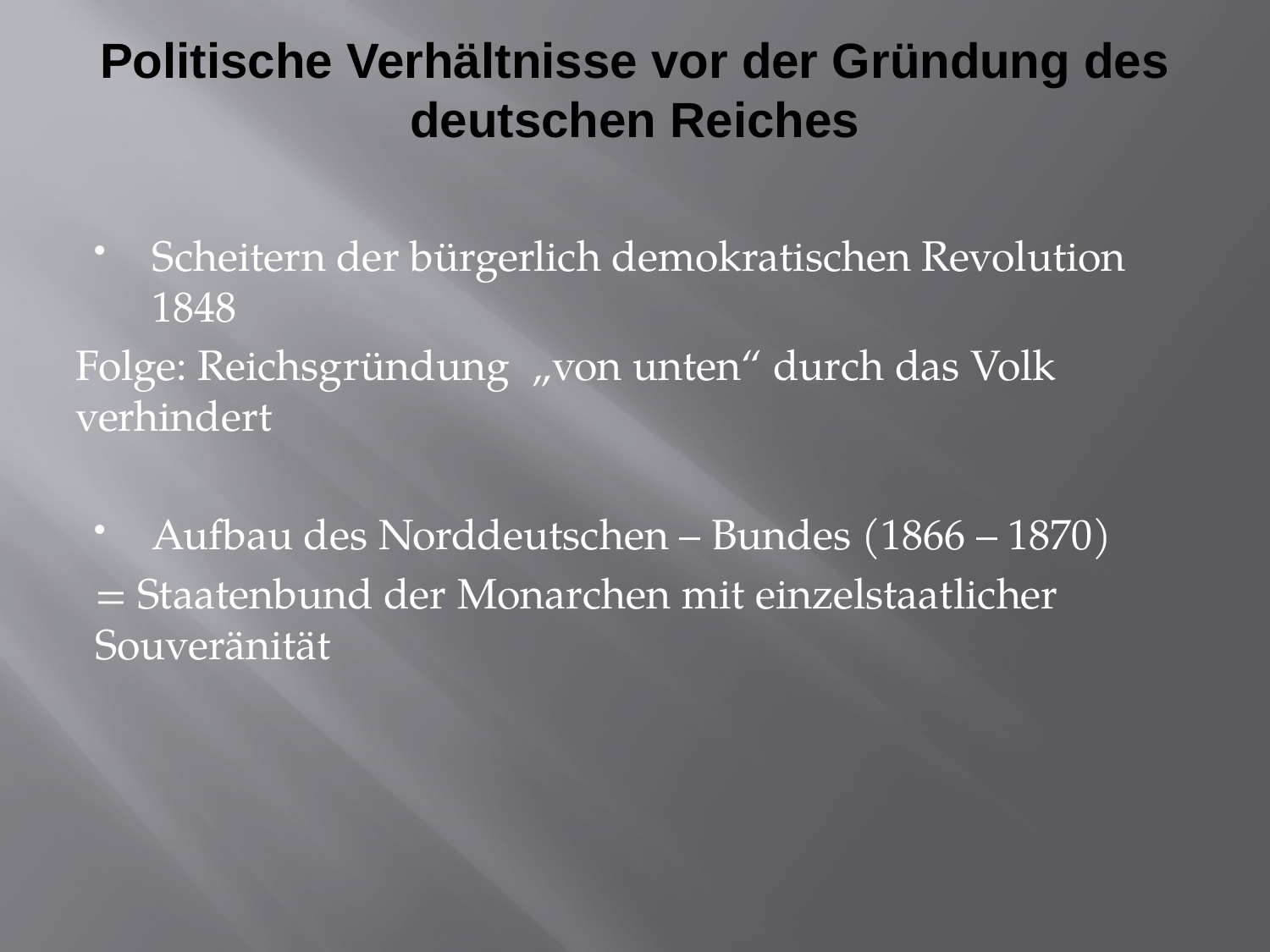

# Politische Verhältnisse vor der Gründung des deutschen Reiches
Scheitern der bürgerlich demokratischen Revolution 1848
Folge: Reichsgründung  „von unten“ durch das Volk verhindert

Aufbau des Norddeutschen – Bundes (1866 – 1870)
= Staatenbund der Monarchen mit einzelstaatlicher Souveränität